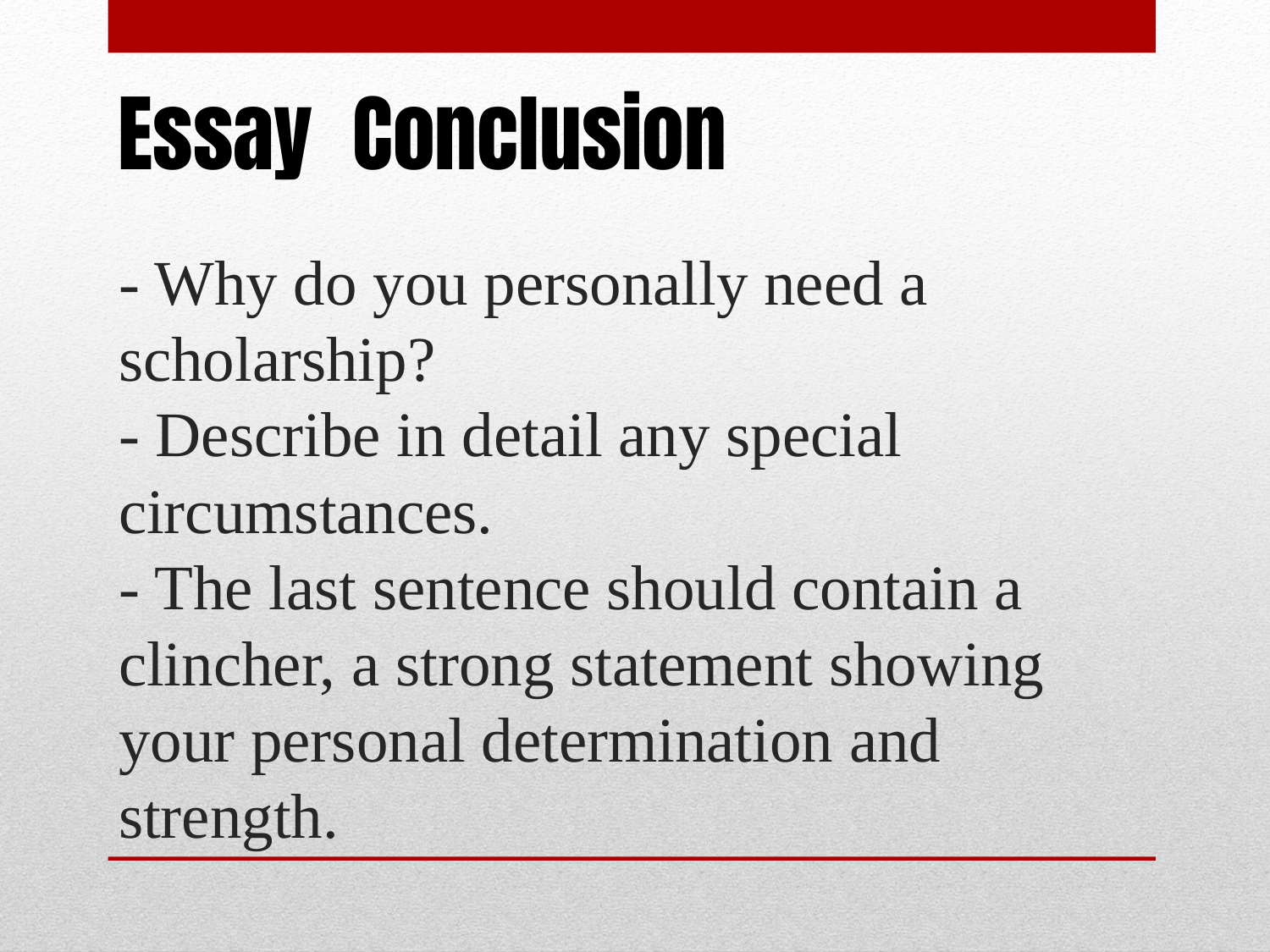

Essay  Conclusion
# - Why do you personally need a scholarship? - Describe in detail any special circumstances. - The last sentence should contain a clincher, a strong statement showing your personal determination and strength.